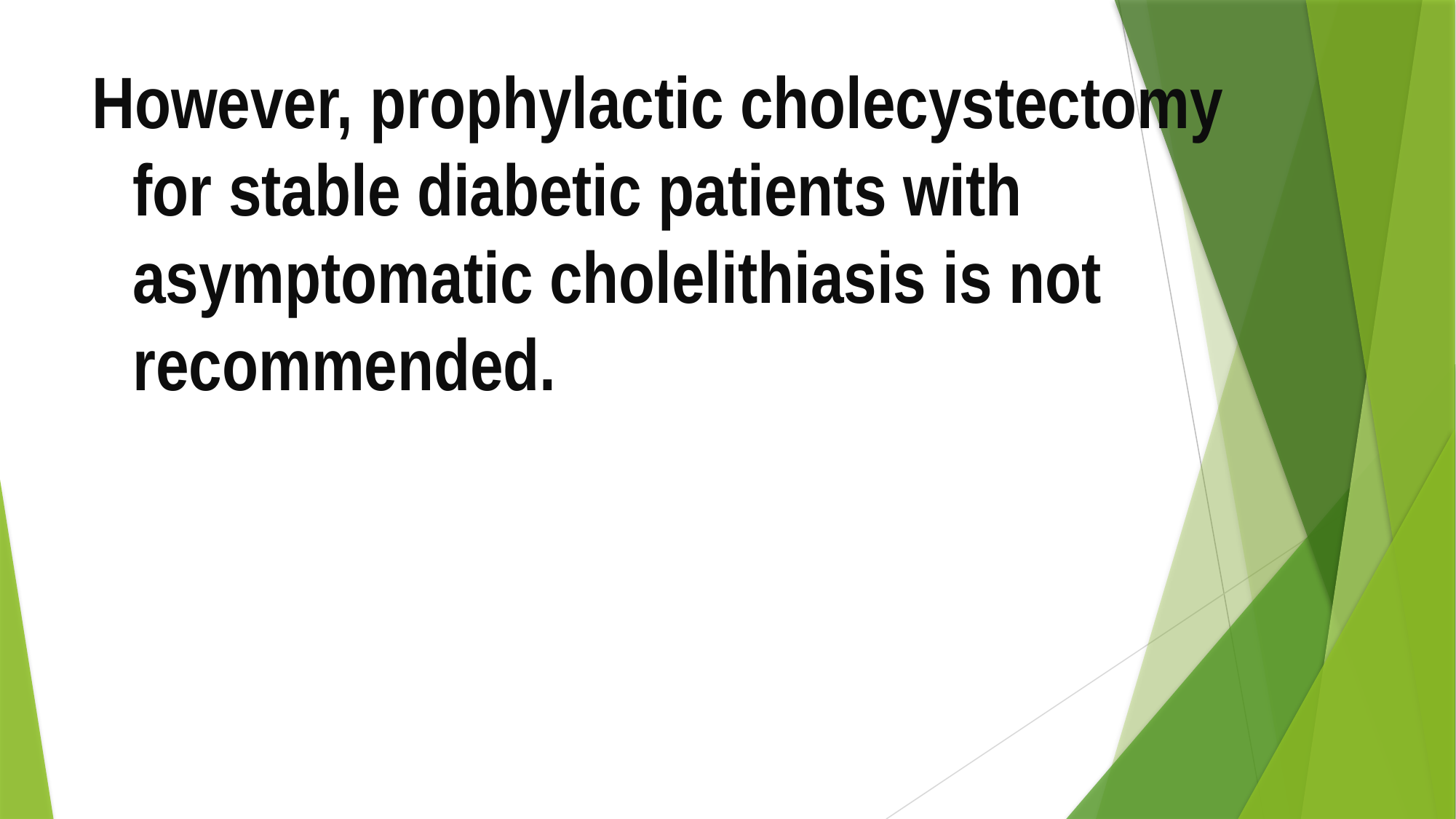

However, prophylactic cholecystectomy for stable diabetic patients with asymptomatic cholelithiasis is not recommended.